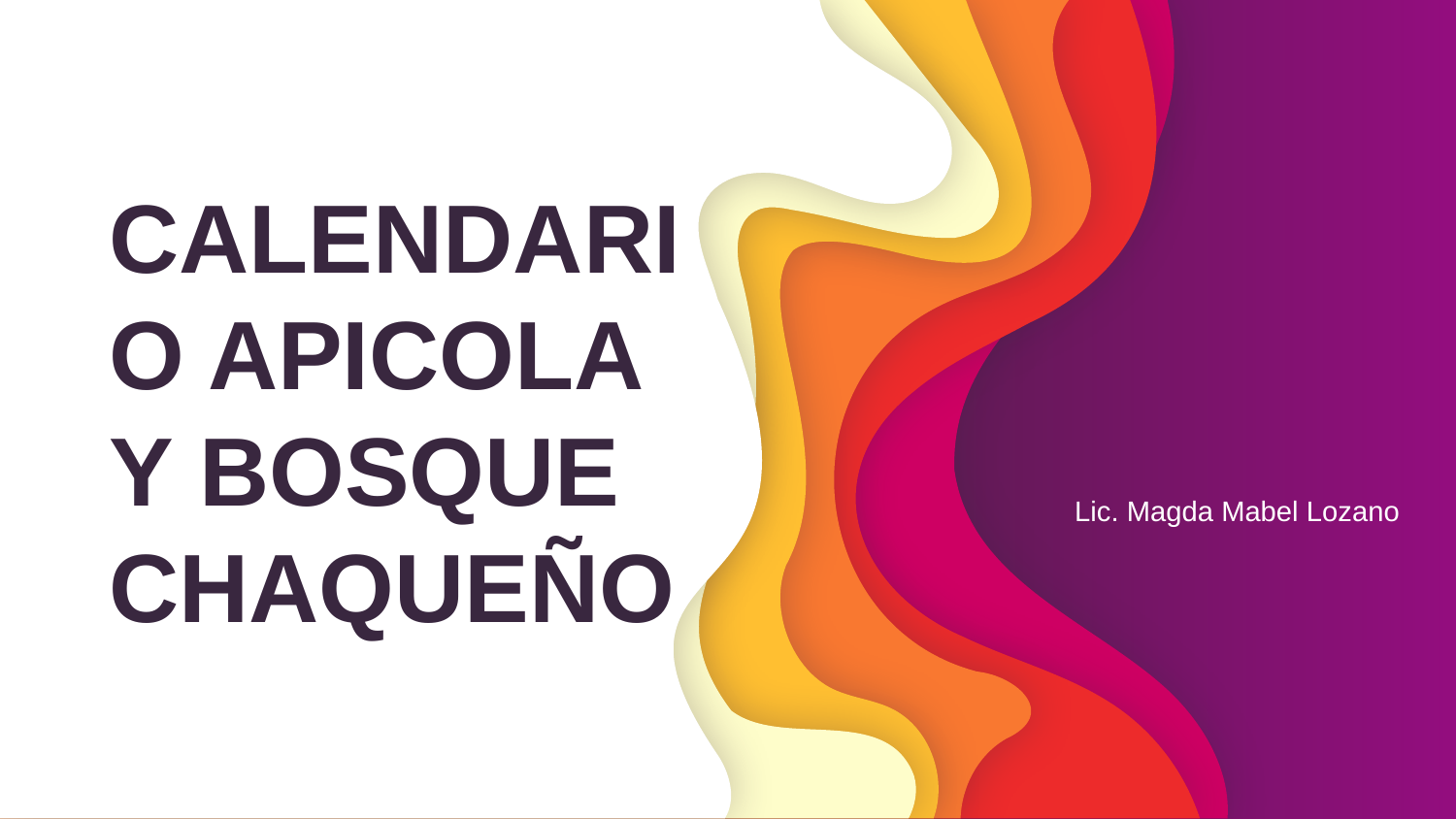

# CALENDARIO APICOLA Y BOSQUE CHAQUEÑO
Lic. Magda Mabel Lozano